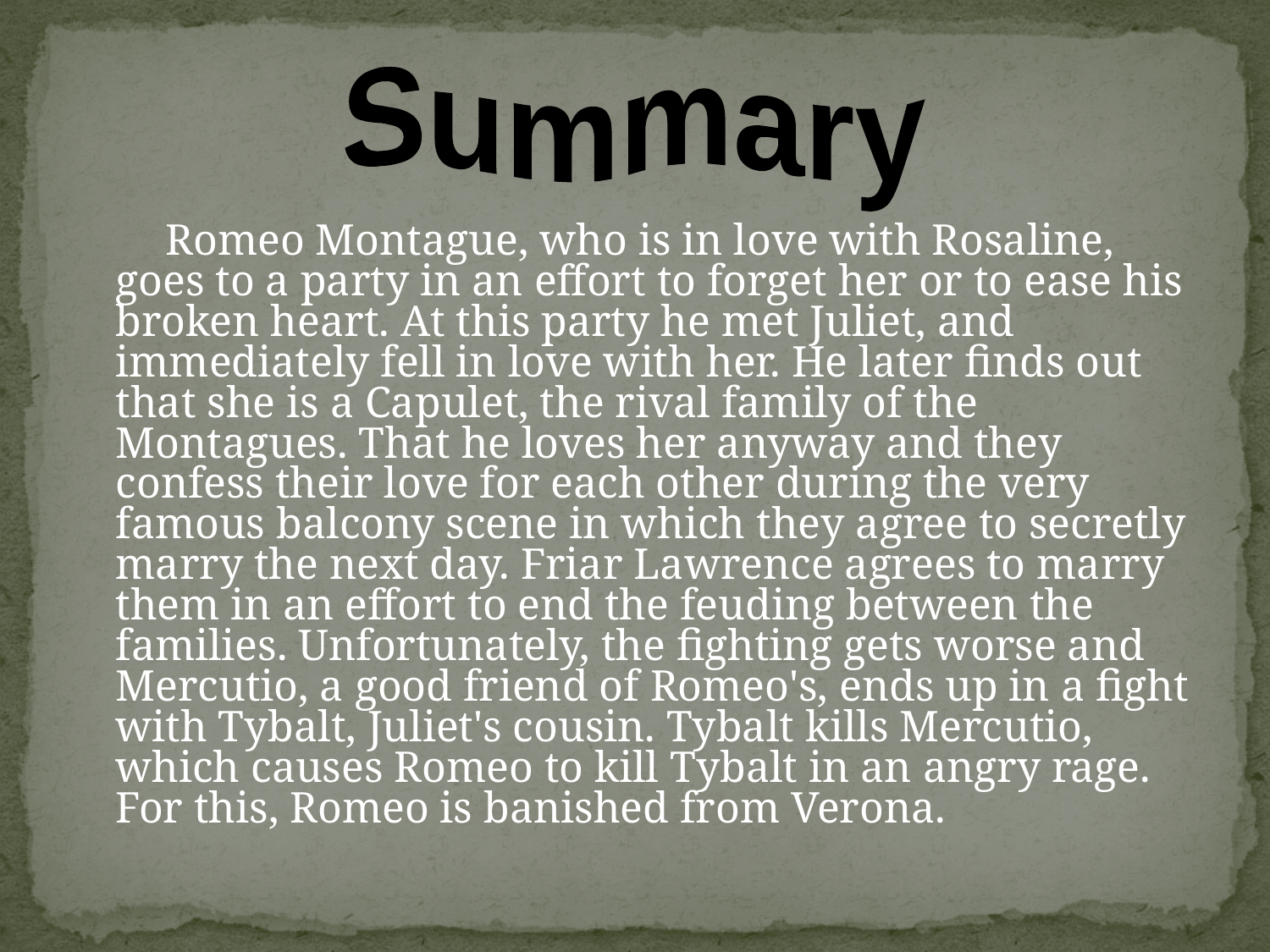

Summary
        Romeo Montague, who is in love with Rosaline, goes to a party in an effort to forget her or to ease his broken heart. At this party he met Juliet, and immediately fell in love with her. He later finds out that she is a Capulet, the rival family of the Montagues. That he loves her anyway and they confess their love for each other during the very famous balcony scene in which they agree to secretly marry the next day. Friar Lawrence agrees to marry them in an effort to end the feuding between the families. Unfortunately, the fighting gets worse and Mercutio, a good friend of Romeo's, ends up in a fight with Tybalt, Juliet's cousin. Tybalt kills Mercutio, which causes Romeo to kill Tybalt in an angry rage. For this, Romeo is banished from Verona.